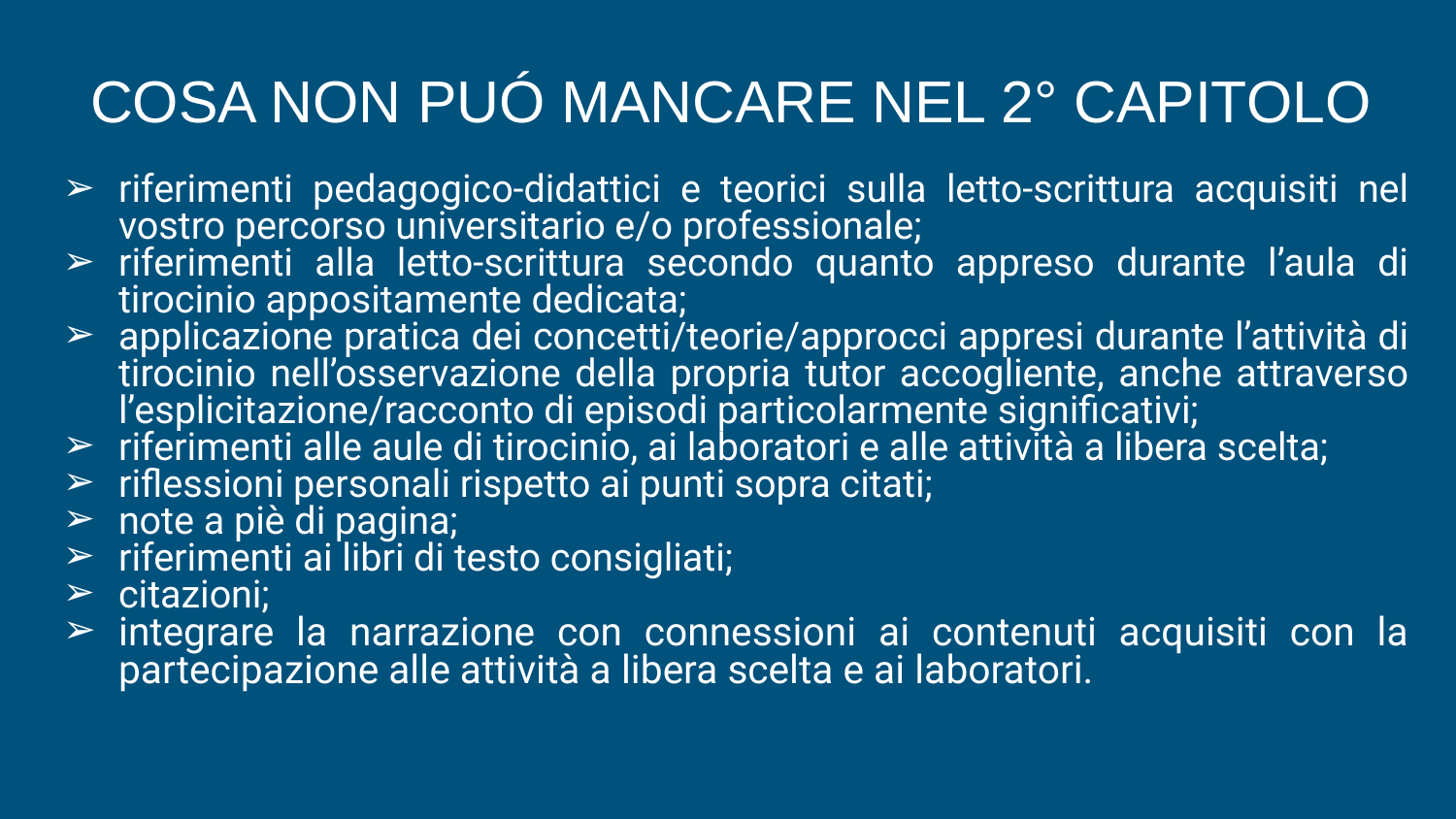

COSA NON PUÓ MANCARE NEL 2° CAPITOLO
riferimenti pedagogico-didattici e teorici sulla letto-scrittura acquisiti nel vostro percorso universitario e/o professionale;
riferimenti alla letto-scrittura secondo quanto appreso durante l’aula di tirocinio appositamente dedicata;
applicazione pratica dei concetti/teorie/approcci appresi durante l’attività di tirocinio nell’osservazione della propria tutor accogliente, anche attraverso l’esplicitazione/racconto di episodi particolarmente significativi;
riferimenti alle aule di tirocinio, ai laboratori e alle attività a libera scelta;
riflessioni personali rispetto ai punti sopra citati;
note a piè di pagina;
riferimenti ai libri di testo consigliati;
citazioni;
integrare la narrazione con connessioni ai contenuti acquisiti con la partecipazione alle attività a libera scelta e ai laboratori.